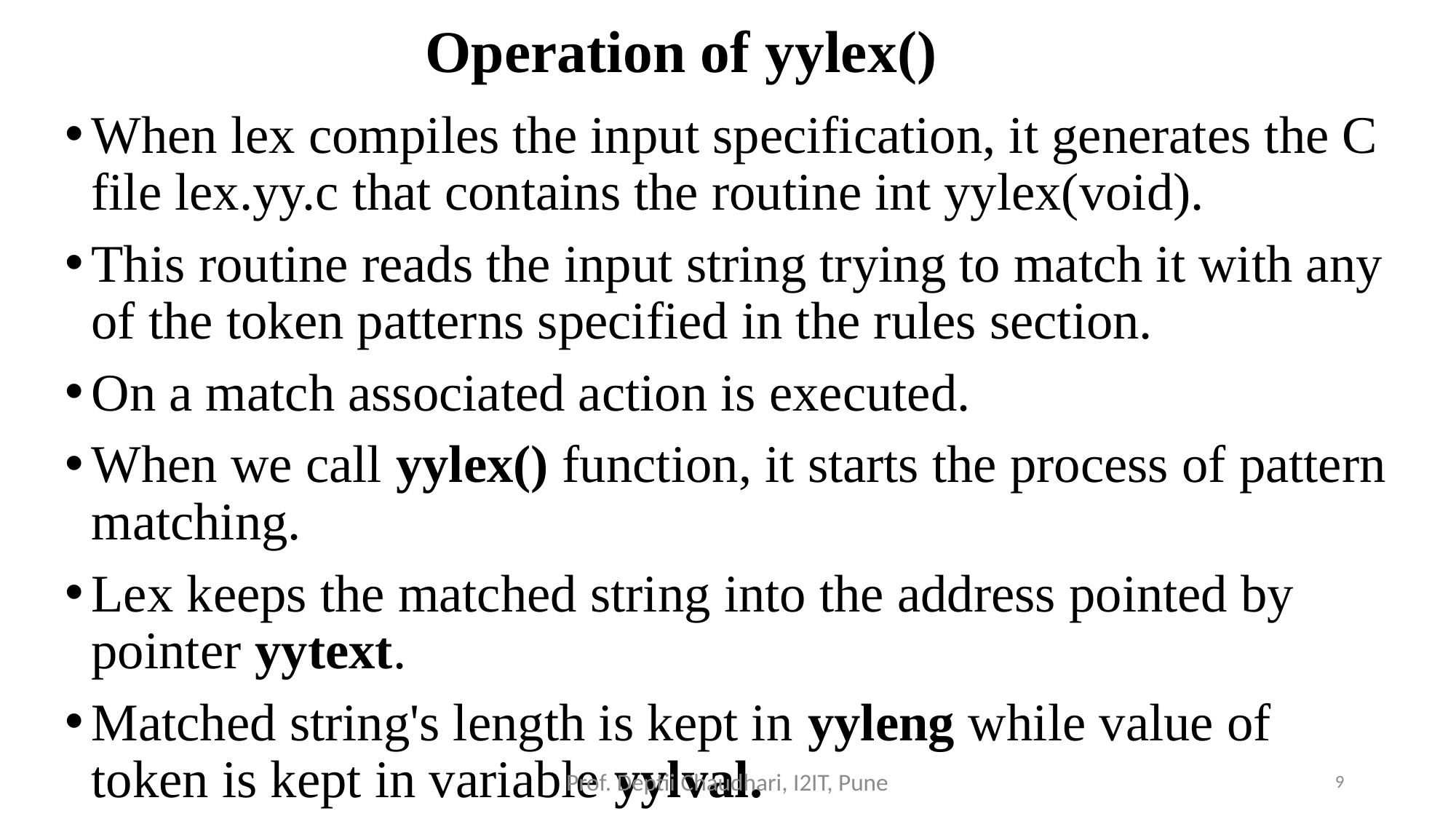

# Operation of yylex()
When lex compiles the input specification, it generates the C file lex.yy.c that contains the routine int yylex(void).
This routine reads the input string trying to match it with any of the token patterns specified in the rules section.
On a match associated action is executed.
When we call yylex() function, it starts the process of pattern matching.
Lex keeps the matched string into the address pointed by pointer yytext.
Matched string's length is kept in yyleng while value of token is kept in variable yylval.

Prof. Deptii Chaudhari, I2IT, Pune
9